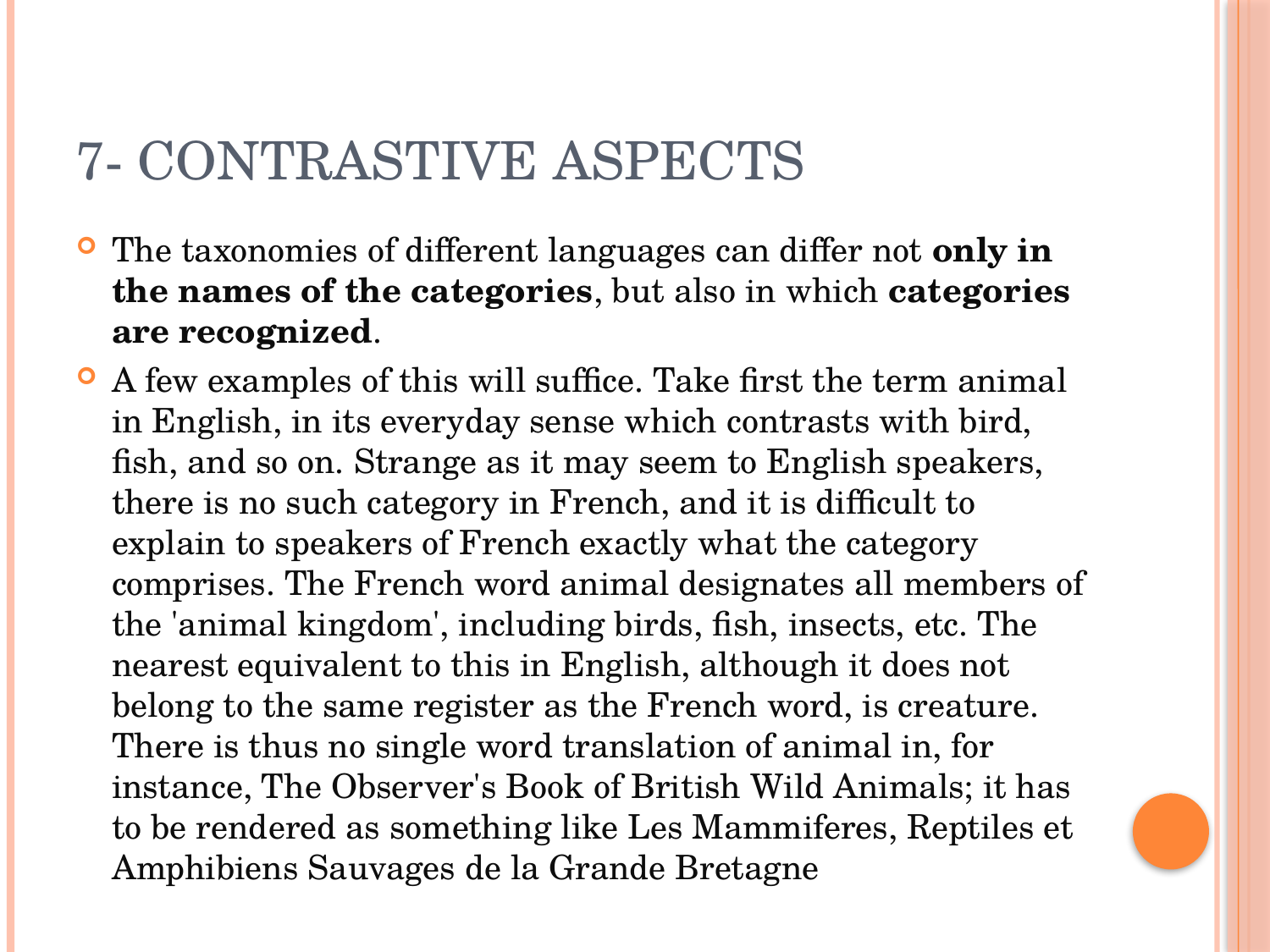

# 7- Contrastive aspects
The taxonomies of different languages can differ not only in the names of the categories, but also in which categories are recognized.
A few examples of this will suffice. Take first the term animal in English, in its everyday sense which contrasts with bird, fish, and so on. Strange as it may seem to English speakers, there is no such category in French, and it is difficult to explain to speakers of French exactly what the category comprises. The French word animal designates all members of the 'animal kingdom', including birds, fish, insects, etc. The nearest equivalent to this in English, although it does not belong to the same register as the French word, is creature. There is thus no single word translation of animal in, for instance, The Observer's Book of British Wild Animals; it has to be rendered as something like Les Mammiferes, Reptiles et Amphibiens Sauvages de la Grande Bretagne